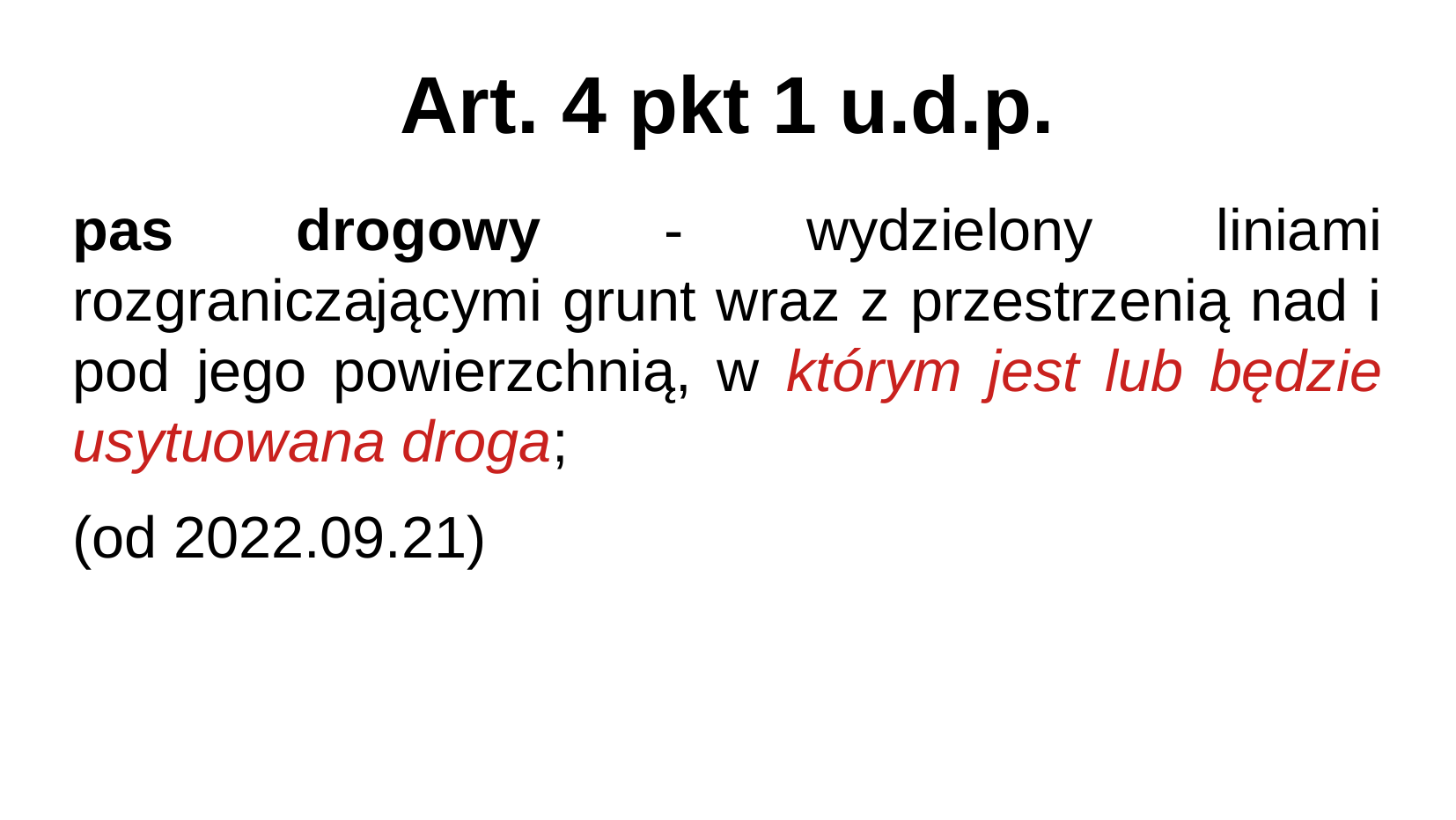

Art. 4 pkt 1 u.d.p.
pas drogowy - wydzielony liniami rozgraniczającymi grunt wraz z przestrzenią nad i pod jego powierzchnią, w którym jest lub będzie usytuowana droga;
(od 2022.09.21)